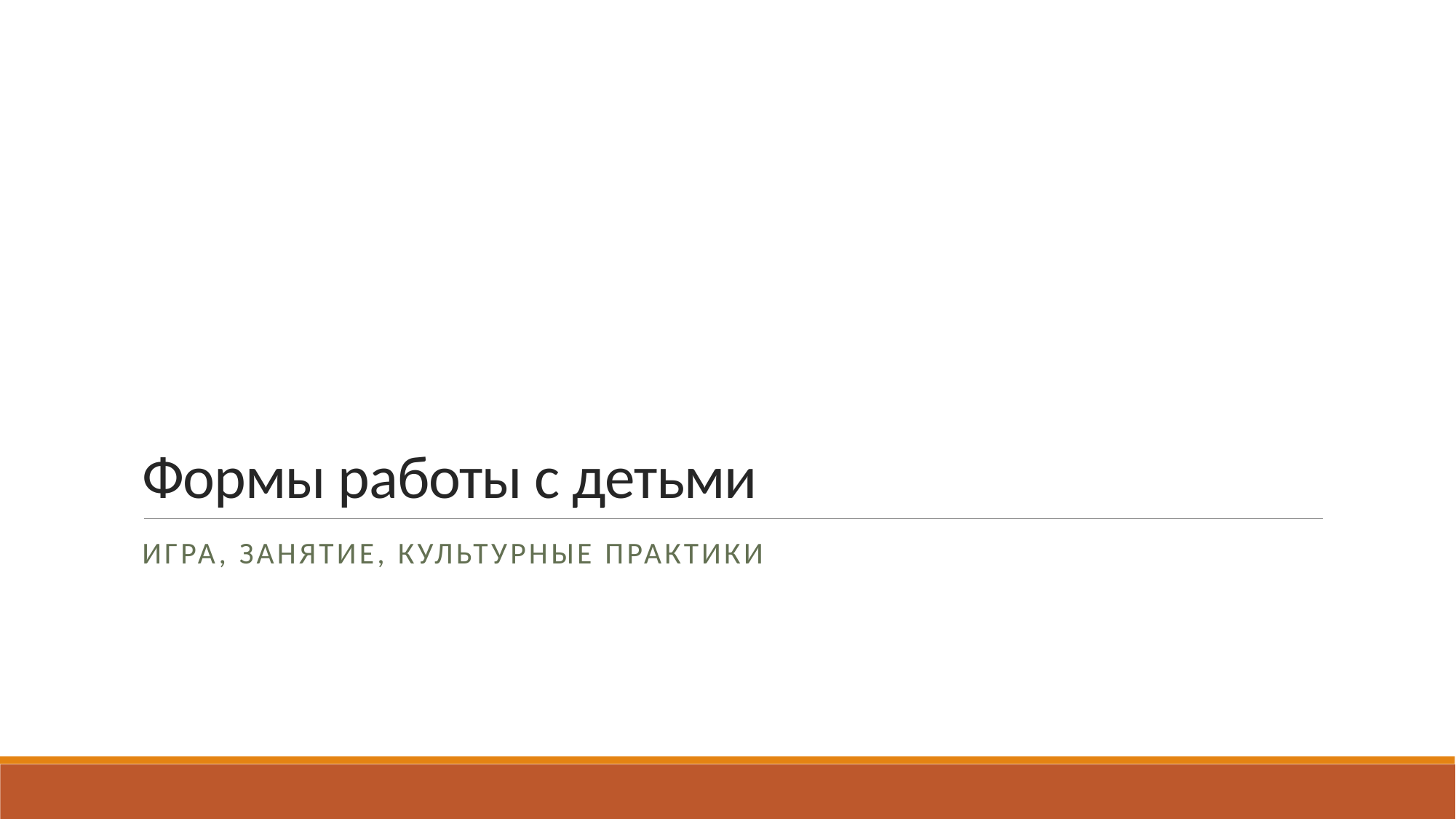

# Формы работы с детьми
Игра, занятие, культурные практики